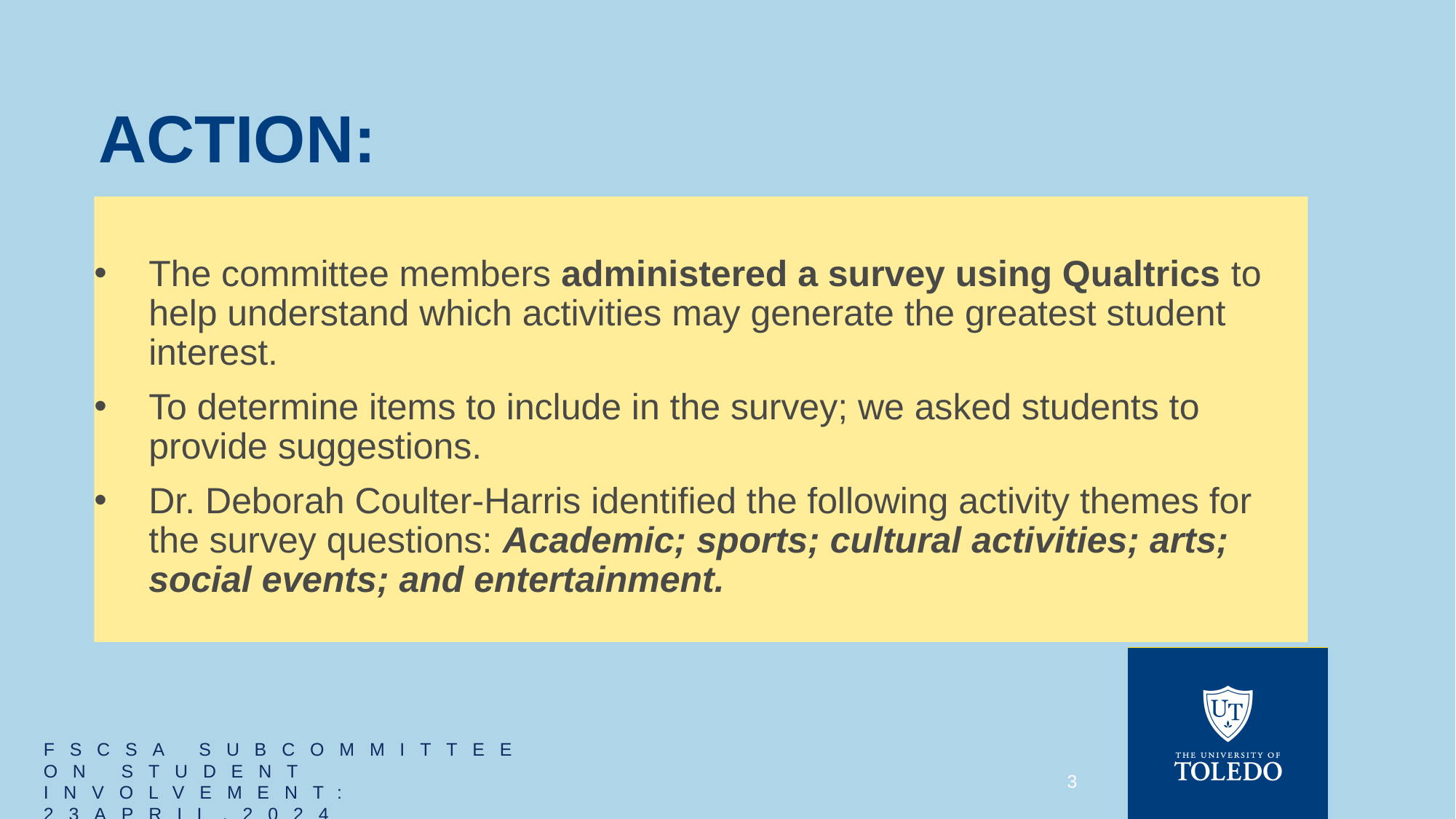

# Action:

The committee members administered a survey using Qualtrics to help understand which activities may generate the greatest student interest.
To determine items to include in the survey; we asked students to provide suggestions.
Dr. Deborah Coulter-Harris identified the following activity themes for the survey questions: Academic; sports; cultural activities; arts; social events; and entertainment.

FSCSA Subcommittee on student involvement: 23april,2024
3